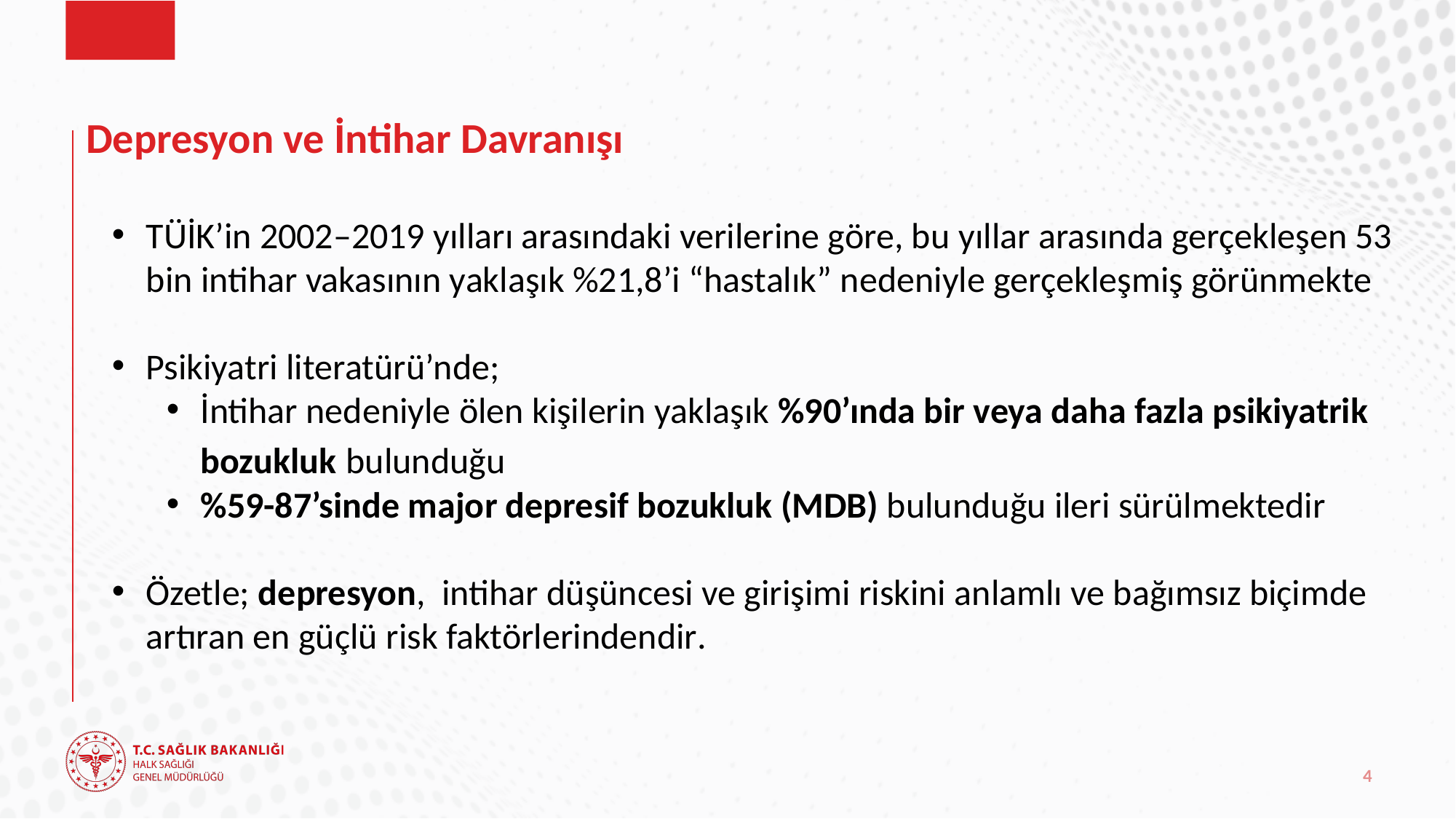

# Depresyon ve İntihar Davranışı

TÜİK’in 2002–2019 yılları arasındaki verilerine göre, bu yıllar arasında gerçekleşen 53 bin intihar vakasının yaklaşık %21,8’i “hastalık” nedeniyle gerçekleşmiş görünmekte

Psikiyatri literatürü’nde;
İntihar nedeniyle ölen kişilerin yaklaşık %90’ında bir veya daha fazla psikiyatrik bozukluk bulunduğu
%59-87’sinde major depresif bozukluk (MDB) bulunduğu ileri sürülmektedir

Özetle; depresyon,  intihar düşüncesi ve girişimi riskini anlamlı ve bağımsız biçimde artıran en güçlü risk faktörlerindendir.

4